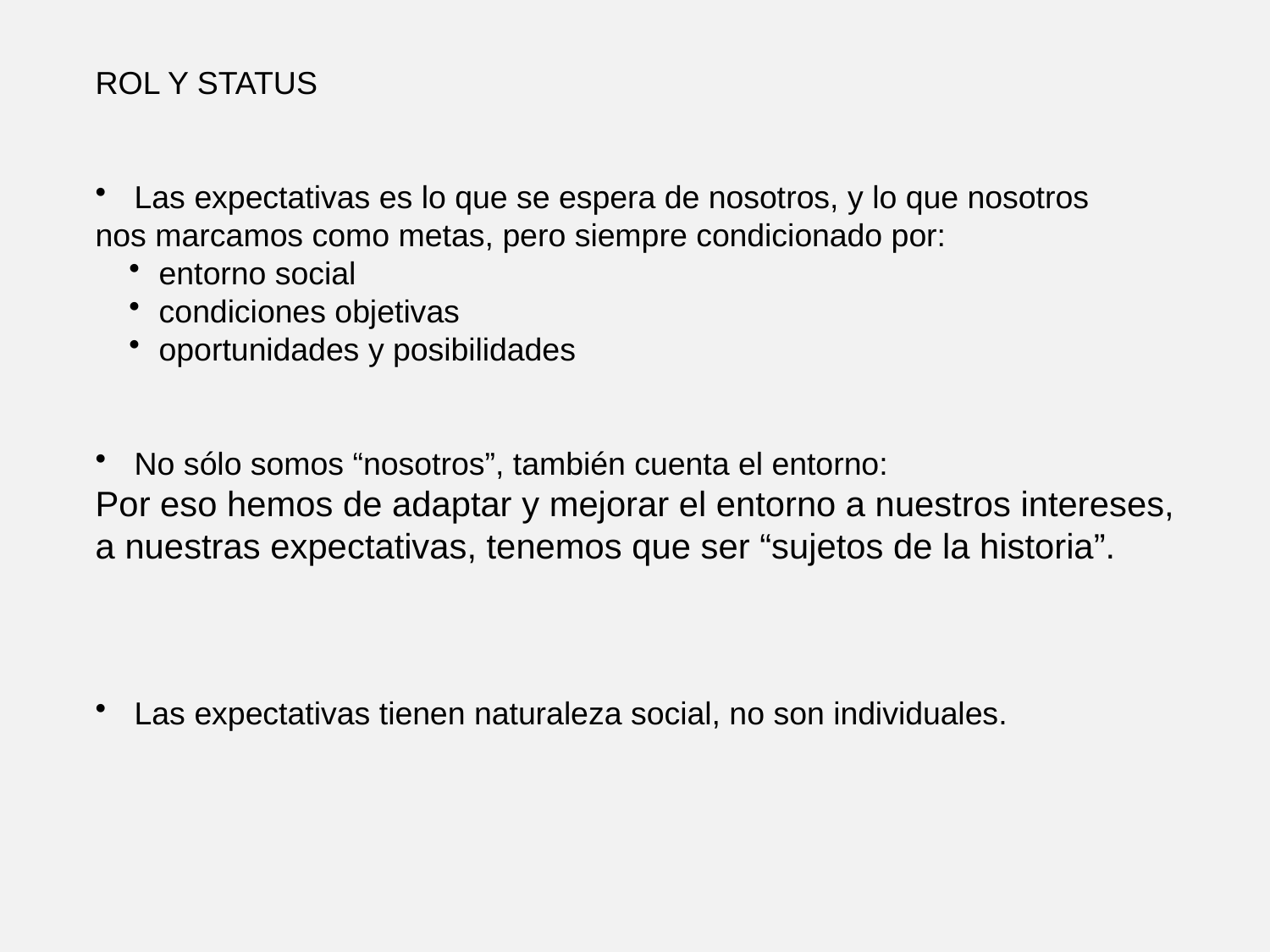

ROL Y STATUS

 Las expectativas es lo que se espera de nosotros, y lo que nosotros
nos marcamos como metas, pero siempre condicionado por:
entorno social
condiciones objetivas
oportunidades y posibilidades

 No sólo somos “nosotros”, también cuenta el entorno:
Por eso hemos de adaptar y mejorar el entorno a nuestros intereses,
a nuestras expectativas, tenemos que ser “sujetos de la historia”.

 Las expectativas tienen naturaleza social, no son individuales.